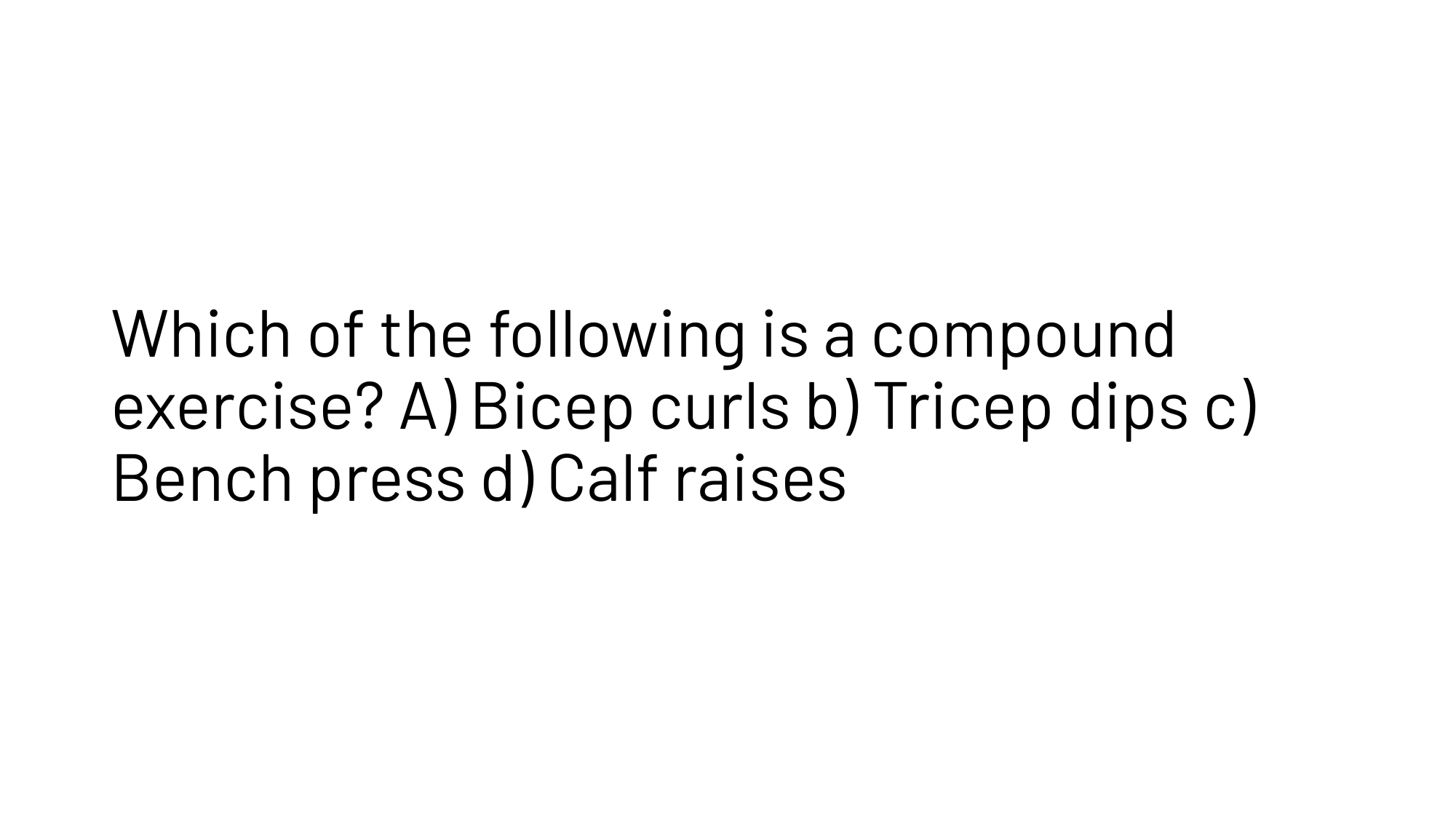

# Which of the following is a compound exercise? A) Bicep curls b) Tricep dips c) Bench press d) Calf raises